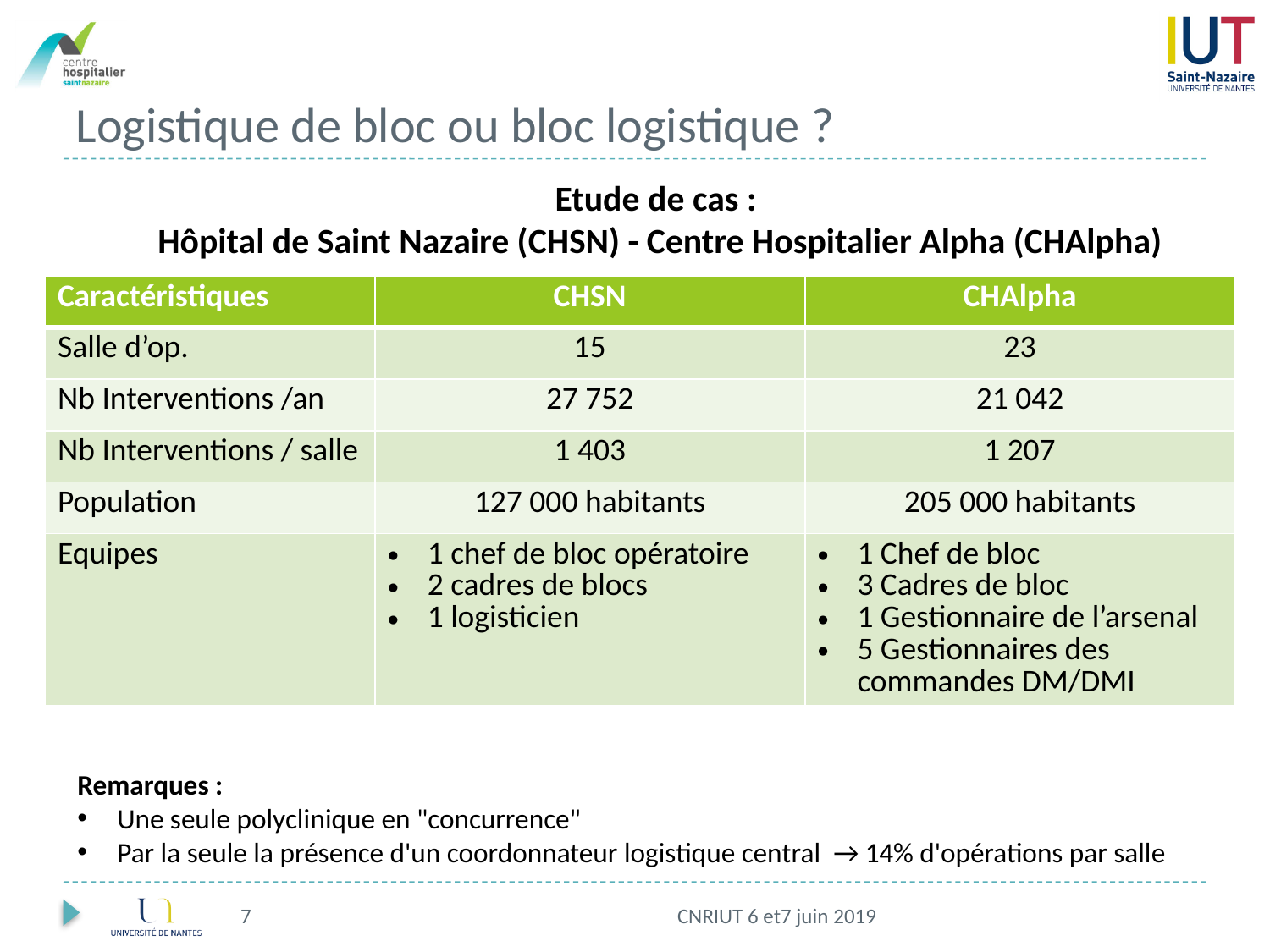

# Logistique de bloc ou bloc logistique ?
Etude de cas :
Hôpital de Saint Nazaire (CHSN) - Centre Hospitalier Alpha (CHAlpha)
| Caractéristiques | CHSN | CHAlpha |
| --- | --- | --- |
| Salle d’op. | 15 | 23 |
| Nb Interventions /an | 27 752 | 21 042 |
| Nb Interventions / salle | 1 403 | 1 207 |
| Population | 127 000 habitants | 205 000 habitants |
| Equipes | 1 chef de bloc opératoire 2 cadres de blocs 1 logisticien | 1 Chef de bloc 3 Cadres de bloc 1 Gestionnaire de l’arsenal 5 Gestionnaires des commandes DM/DMI |
Remarques :
Une seule polyclinique en "concurrence"
Par la seule la présence d'un coordonnateur logistique central  → 14% d'opérations par salle
7
CNRIUT 6 et7 juin 2019